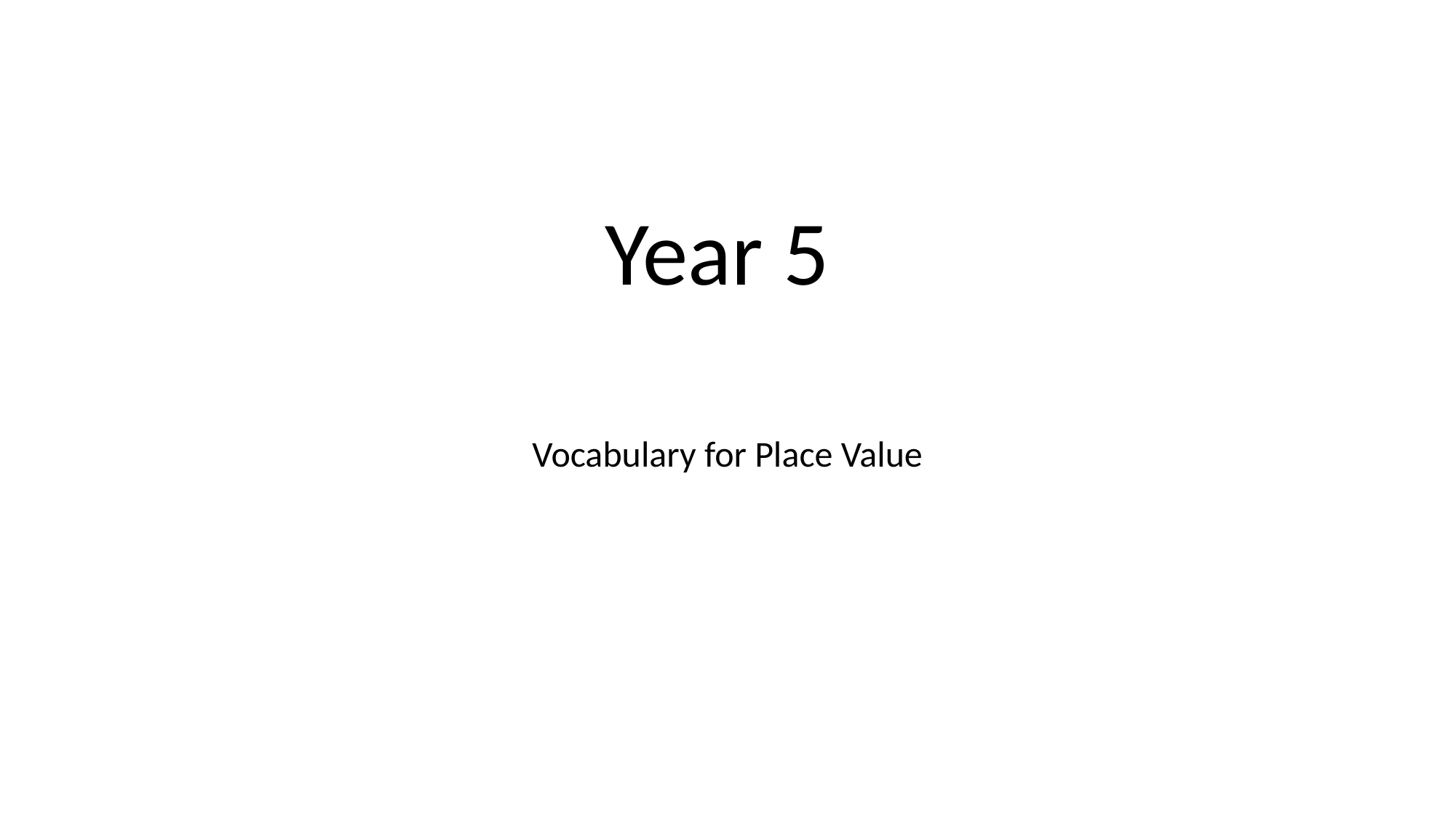

# Year 5
Vocabulary for Place Value